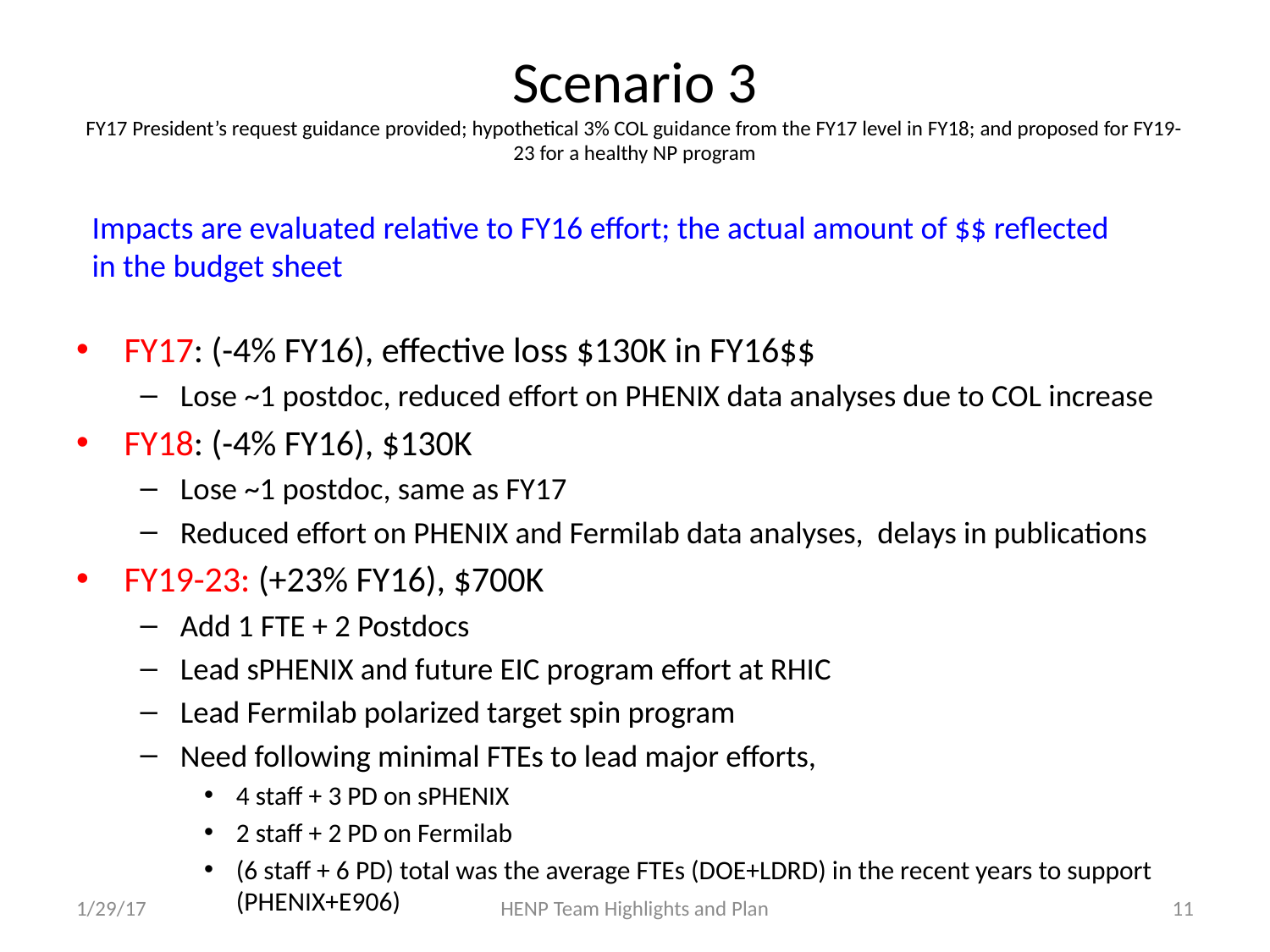

# Scenario 3 FY17 President’s request guidance provided; hypothetical 3% COL guidance from the FY17 level in FY18; and proposed for FY19-23 for a healthy NP program
Impacts are evaluated relative to FY16 effort; the actual amount of $$ reflected
in the budget sheet
FY17: (-4% FY16), effective loss $130K in FY16$$
Lose ~1 postdoc, reduced effort on PHENIX data analyses due to COL increase
FY18: (-4% FY16), $130K
Lose ~1 postdoc, same as FY17
Reduced effort on PHENIX and Fermilab data analyses,  delays in publications
FY19-23: (+23% FY16), $700K
Add 1 FTE + 2 Postdocs
Lead sPHENIX and future EIC program effort at RHIC
Lead Fermilab polarized target spin program
Need following minimal FTEs to lead major efforts,
4 staff + 3 PD on sPHENIX
2 staff + 2 PD on Fermilab
(6 staff + 6 PD) total was the average FTEs (DOE+LDRD) in the recent years to support (PHENIX+E906)

1/29/17
HENP Team Highlights and Plan
11